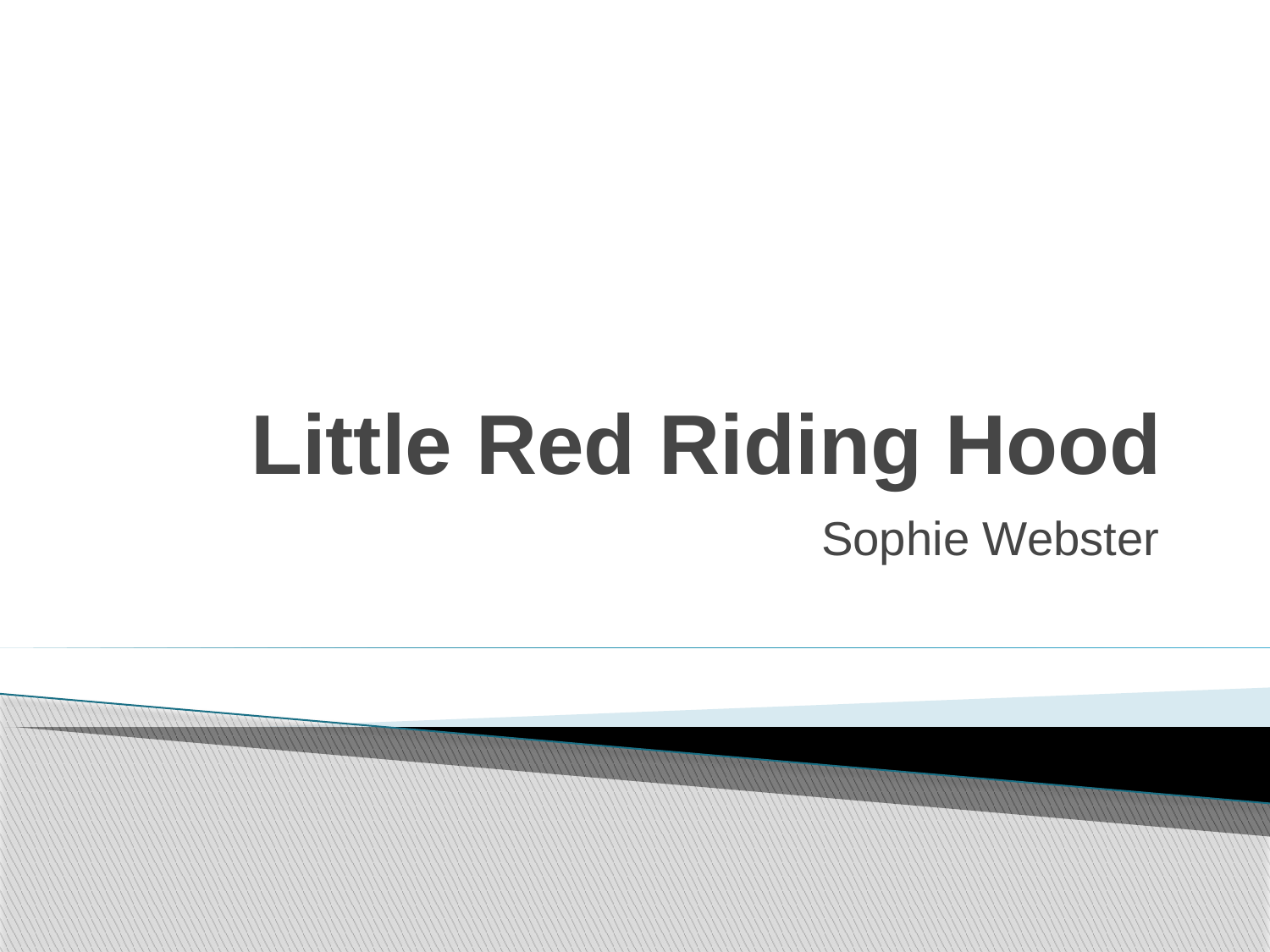

# Little Red Riding Hood
Sophie Webster